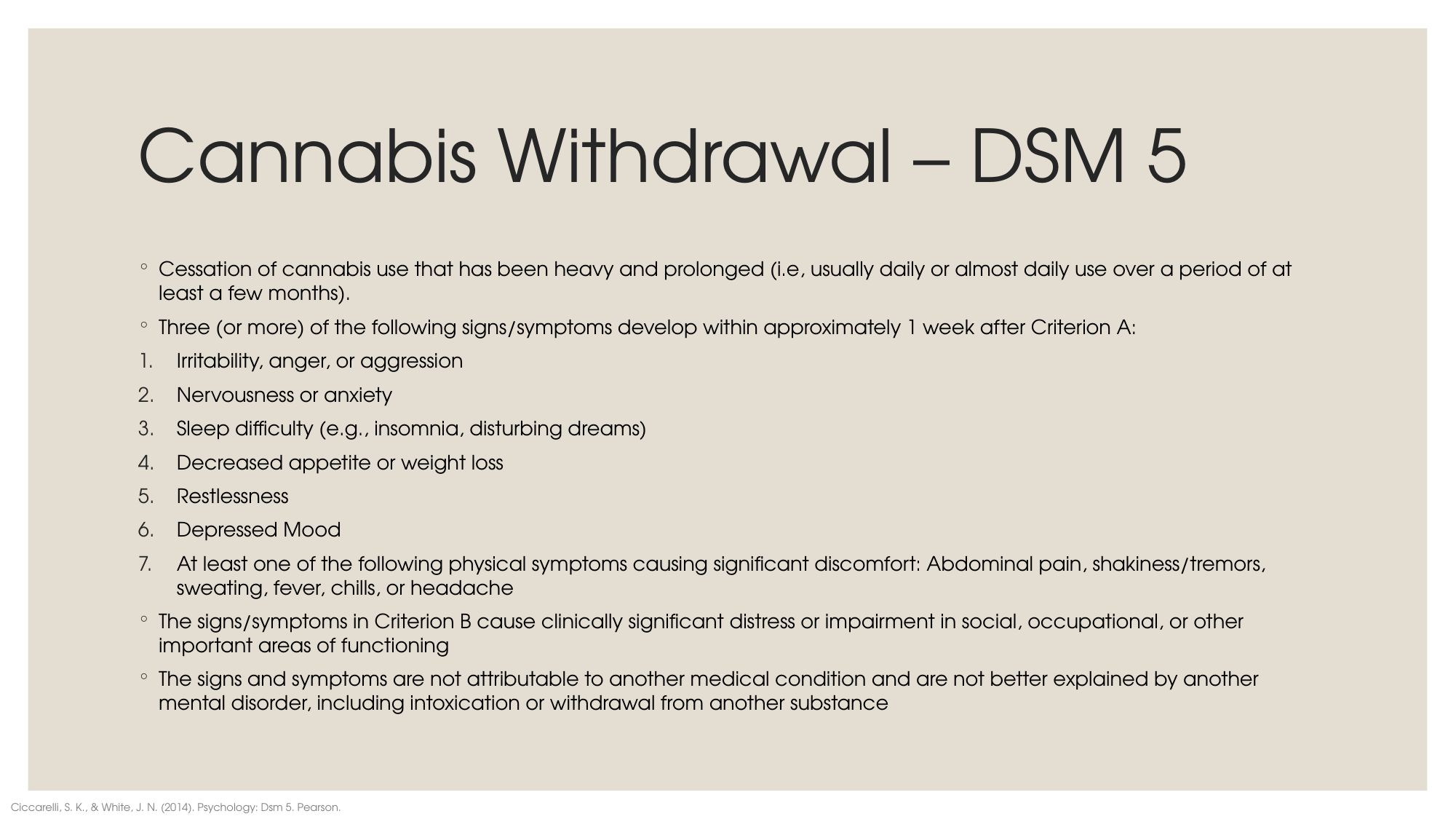

# Cannabis Withdrawal – DSM 5
Cessation of cannabis use that has been heavy and prolonged (i.e, usually daily or almost daily use over a period of at least a few months).
Three (or more) of the following signs/symptoms develop within approximately 1 week after Criterion A:
Irritability, anger, or aggression
Nervousness or anxiety
Sleep difficulty (e.g., insomnia, disturbing dreams)
Decreased appetite or weight loss
Restlessness
Depressed Mood
At least one of the following physical symptoms causing significant discomfort: Abdominal pain, shakiness/tremors, sweating, fever, chills, or headache
The signs/symptoms in Criterion B cause clinically significant distress or impairment in social, occupational, or other important areas of functioning
The signs and symptoms are not attributable to another medical condition and are not better explained by another mental disorder, including intoxication or withdrawal from another substance
Ciccarelli, S. K., & White, J. N. (2014). Psychology: Dsm 5. Pearson.